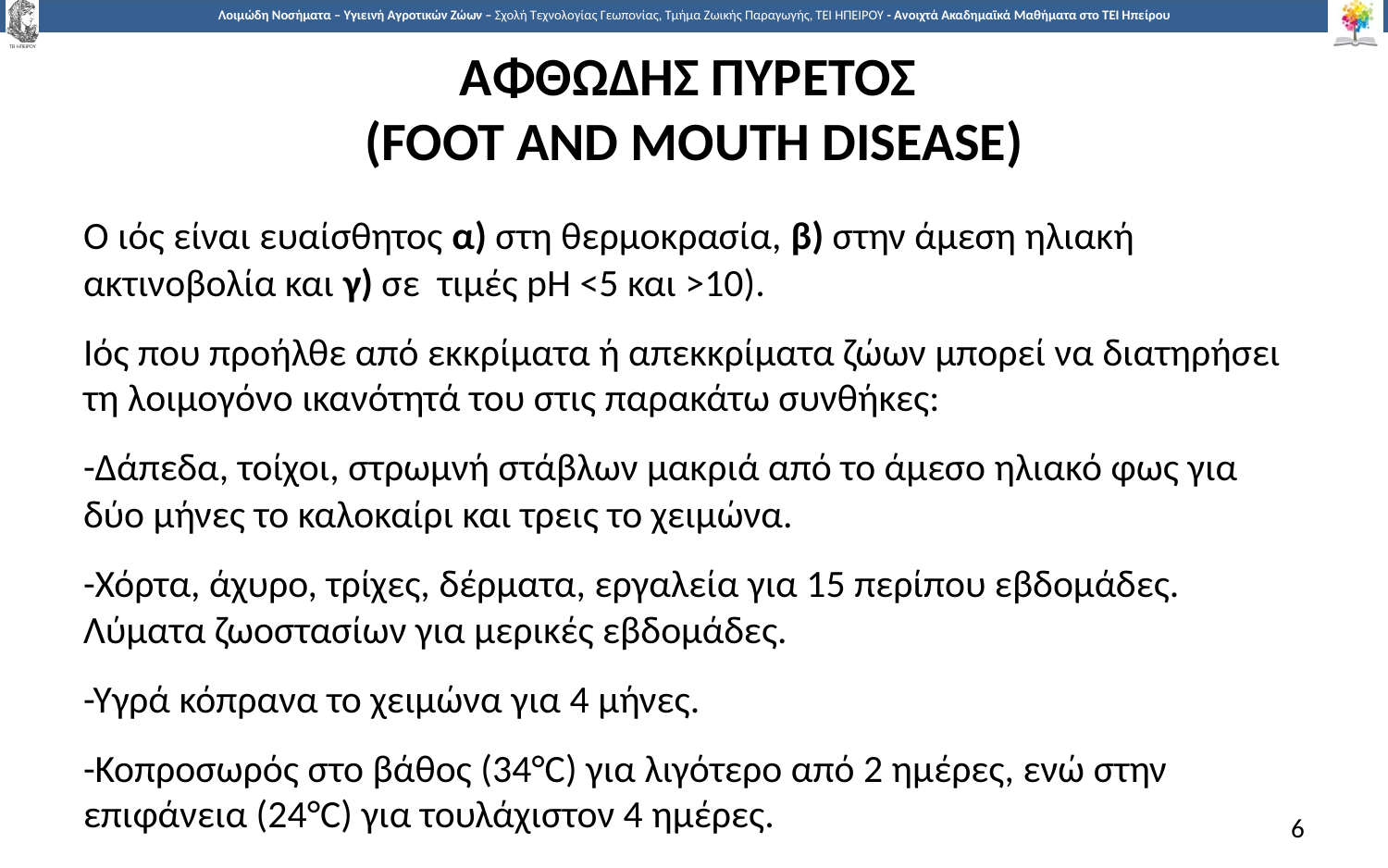

# ΑΦΘΩΔΗΣ ΠΥΡΕΤΟΣ (FOOT AND MOUTH DISEASE)
O ιός είναι ευαίσθητος α) στη θερμοκρασία, β) στην άμεση ηλιακή ακτινοβολία και γ) σε  τιμές pΗ <5 και >10).
Ιός που προήλθε από εκκρίματα ή απεκκρίματα ζώων μπορεί να διατηρήσει τη λοιμογόνο ικανότητά του στις παρακάτω συνθήκες:
-Δάπεδα, τοίχοι, στρωμνή στάβλων μακριά από το άμεσο ηλιακό φως για δύο μήνες το καλοκαίρι και τρεις το χειμώνα.
-Χόρτα, άχυρο, τρίχες, δέρματα, εργαλεία για 15 περίπου εβδομάδες. Λύματα ζωοστασίων για μερικές εβδομάδες.
-Υγρά κόπρανα το χειμώνα για 4 μήνες.
-Κοπροσωρός στο βάθος (34°C) για λιγότερο από 2 ημέρες, ενώ στην επιφάνεια (24°C) για τουλάχιστον 4 ημέρες.
6